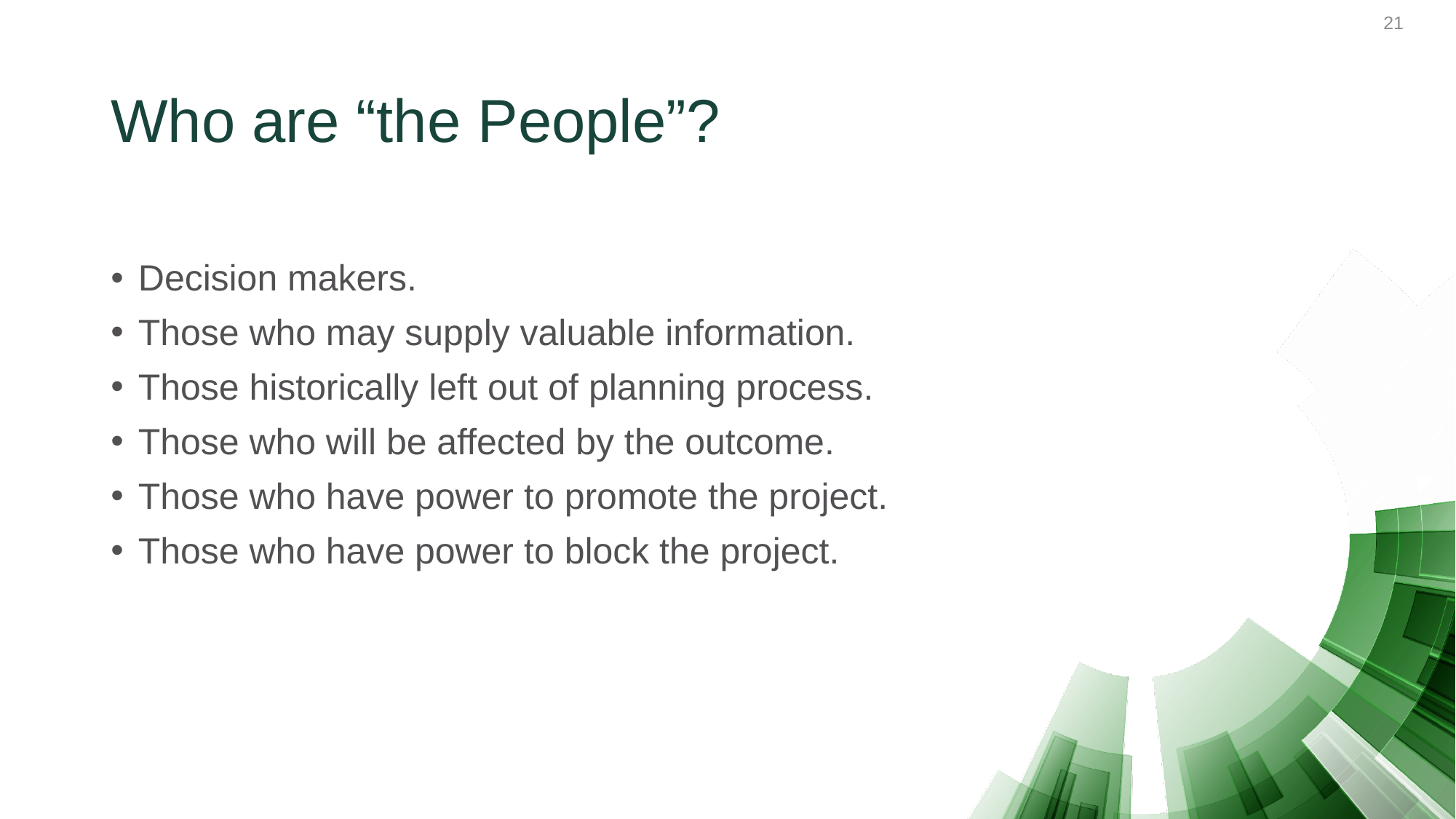

# Who are “the People”?
Decision makers.
Those who may supply valuable information.
Those historically left out of planning process.
Those who will be affected by the outcome.
Those who have power to promote the project.
Those who have power to block the project.